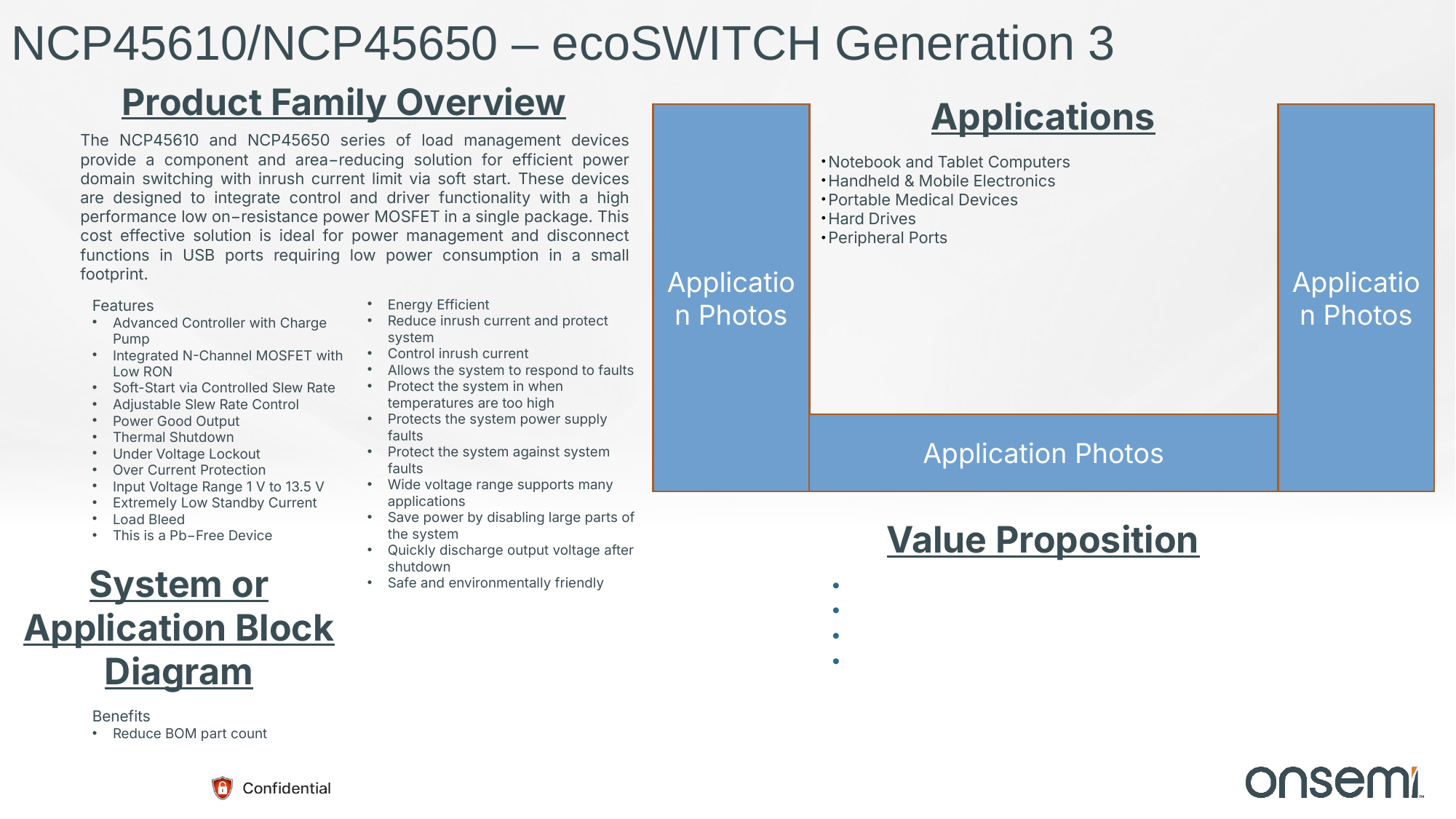

# NCP45610/NCP45650 – ecoSWITCH Generation 3
Product Family Overview
Applications
Application Photos
Application Photos
The NCP45610 and NCP45650 series of load management devices provide a component and area−reducing solution for efficient power domain switching with inrush current limit via soft start. These devices are designed to integrate control and driver functionality with a high performance low on−resistance power MOSFET in a single package. This cost effective solution is ideal for power management and disconnect functions in USB ports requiring low power consumption in a small footprint.
Notebook and Tablet Computers
Handheld & Mobile Electronics
Portable Medical Devices
Hard Drives
Peripheral Ports
Features
Advanced Controller with Charge Pump
Integrated N-Channel MOSFET with Low RON
Soft-Start via Controlled Slew Rate
Adjustable Slew Rate Control
Power Good Output
Thermal Shutdown
Under Voltage Lockout
Over Current Protection
Input Voltage Range 1 V to 13.5 V
Extremely Low Standby Current
Load Bleed
This is a Pb−Free Device

Benefits
Reduce BOM part count
Energy Efficient
Reduce inrush current and protect system
Control inrush current
Allows the system to respond to faults
Protect the system in when temperatures are too high
Protects the system power supply faults
Protect the system against system faults
Wide voltage range supports many applications
Save power by disabling large parts of the system
Quickly discharge output voltage after shutdown
Safe and environmentally friendly
Application Photos
Value Proposition
System or Application Block Diagram